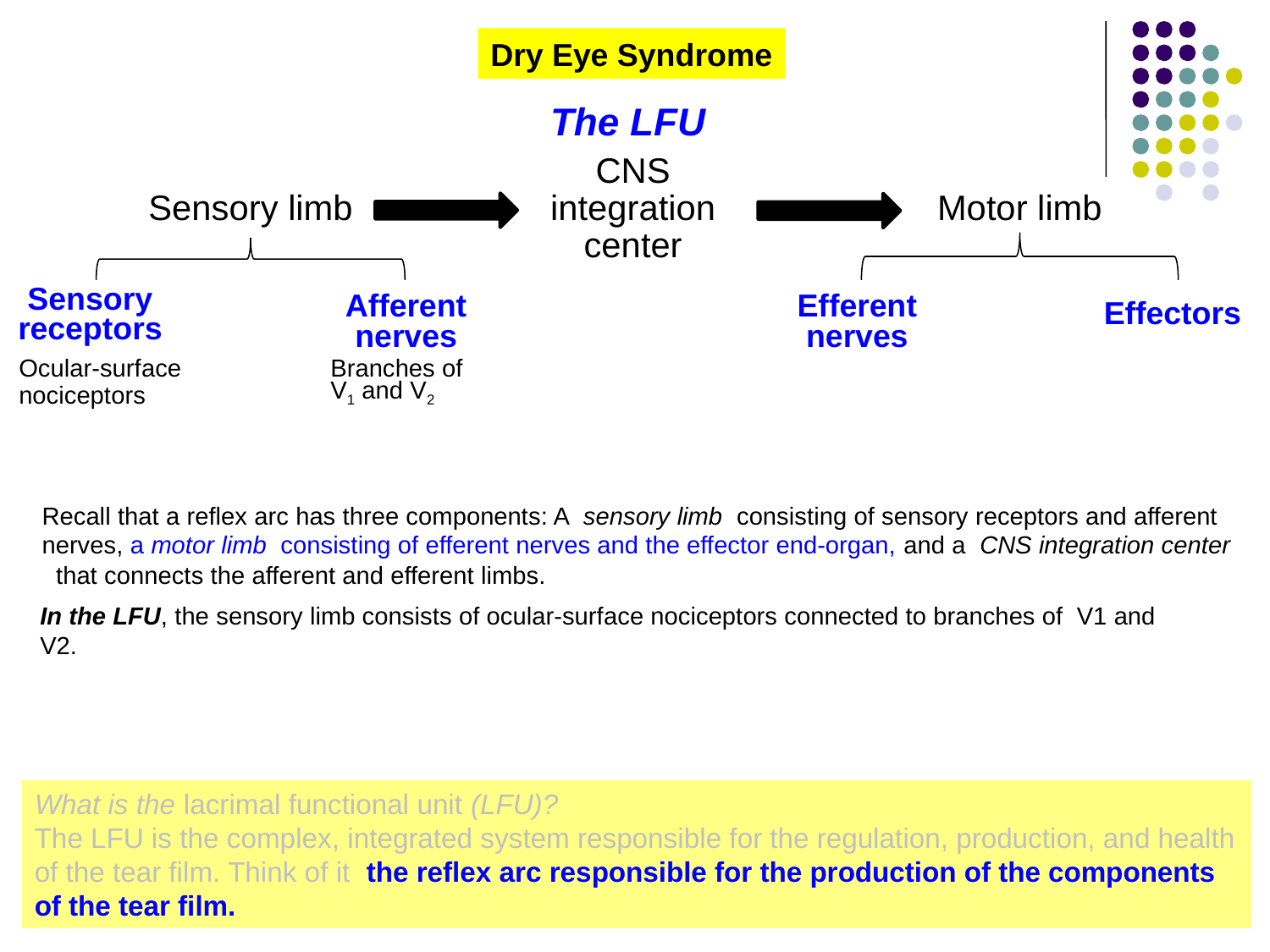

Dry Eye Syndrome
The LFU

CNS integration center
Sensory limb
Motor limb

Sensory receptors
Afferent nerves
Efferent nerves
Effectors
Branches of
V1 and V2
Ocular-surface nociceptors
Recall that a reflex arc has three components: A  sensory limb  consisting of sensory receptors and afferent nerves, a motor limb  consisting of efferent nerves and the effector end-organ, and a  CNS integration center   that connects the afferent and efferent limbs.
In the LFU, the sensory limb consists of ocular-surface nociceptors connected to branches of  V1 and V2.
What is the lacrimal functional unit (LFU)?
The LFU is the complex, integrated system responsible for the regulation, production, and health of the tear film. Think of it  the reflex arc responsible for the production of the components of the tear film.
158